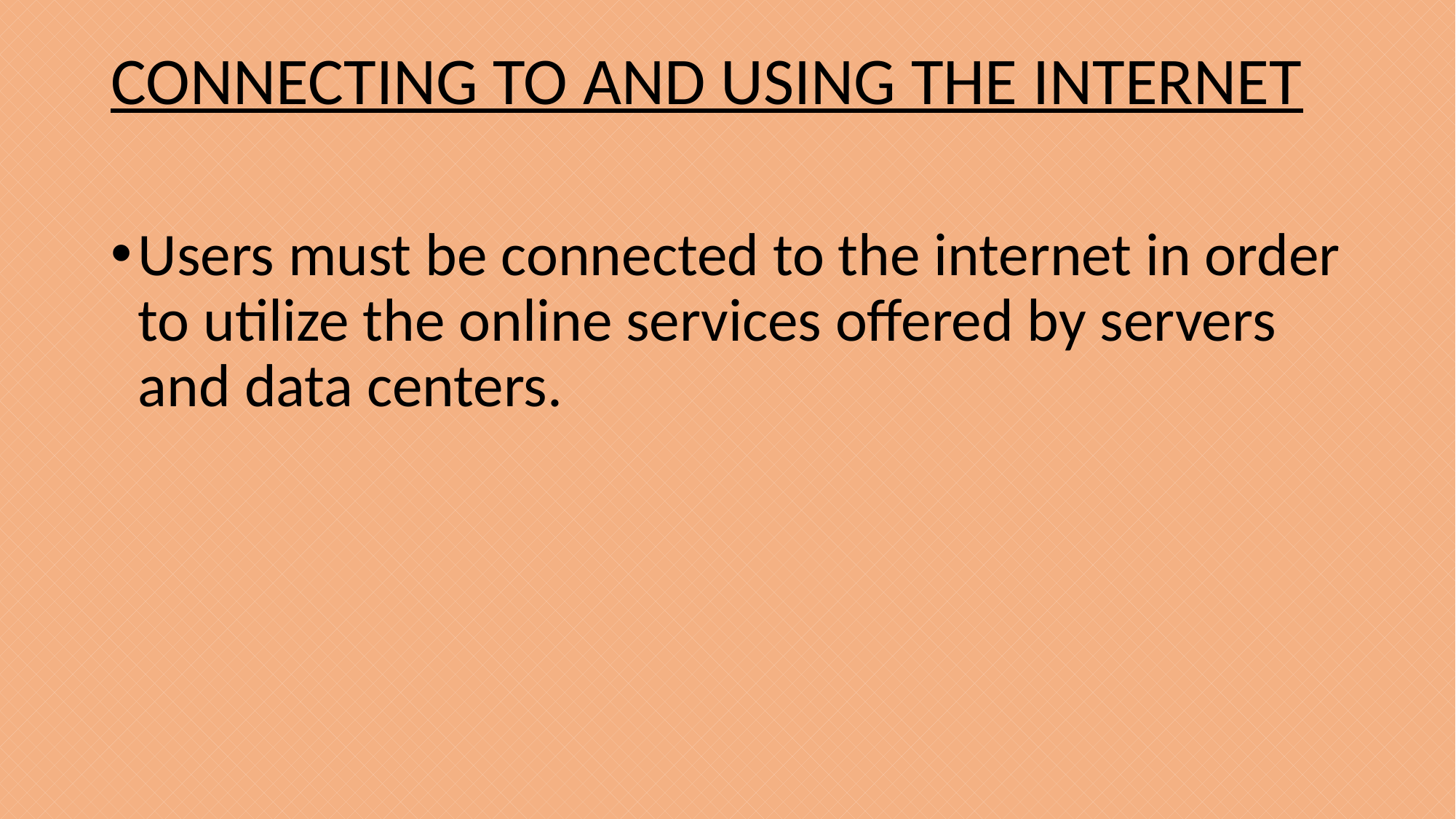

# CONNECTING TO AND USING THE INTERNET
Users must be connected to the internet in order to utilize the online services offered by servers and data centers.